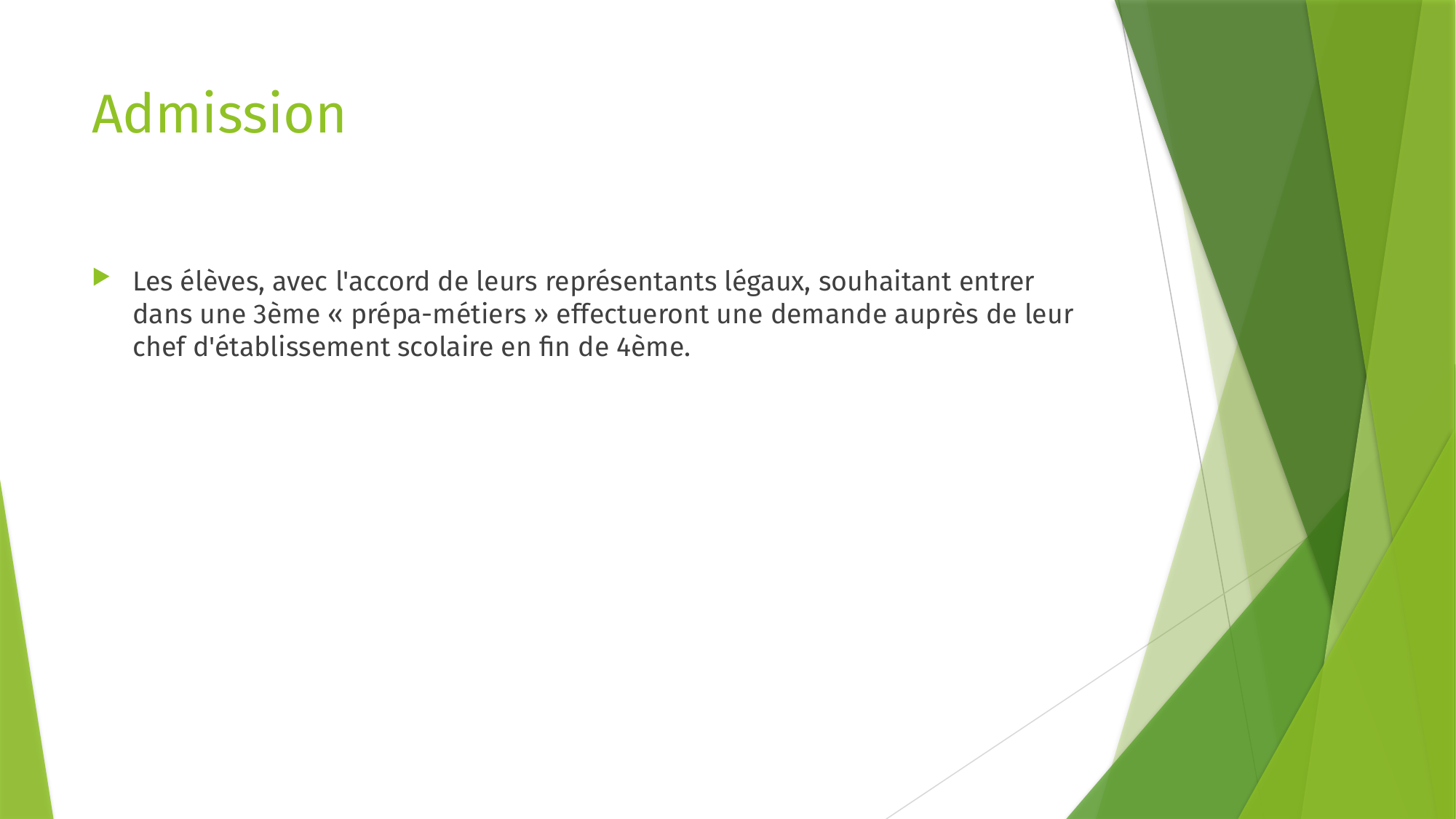

# Admission
Les élèves, avec l'accord de leurs représentants légaux, souhaitant entrer dans une 3ème « prépa-métiers » effectueront une demande auprès de leur chef d'établissement scolaire en fin de 4ème.